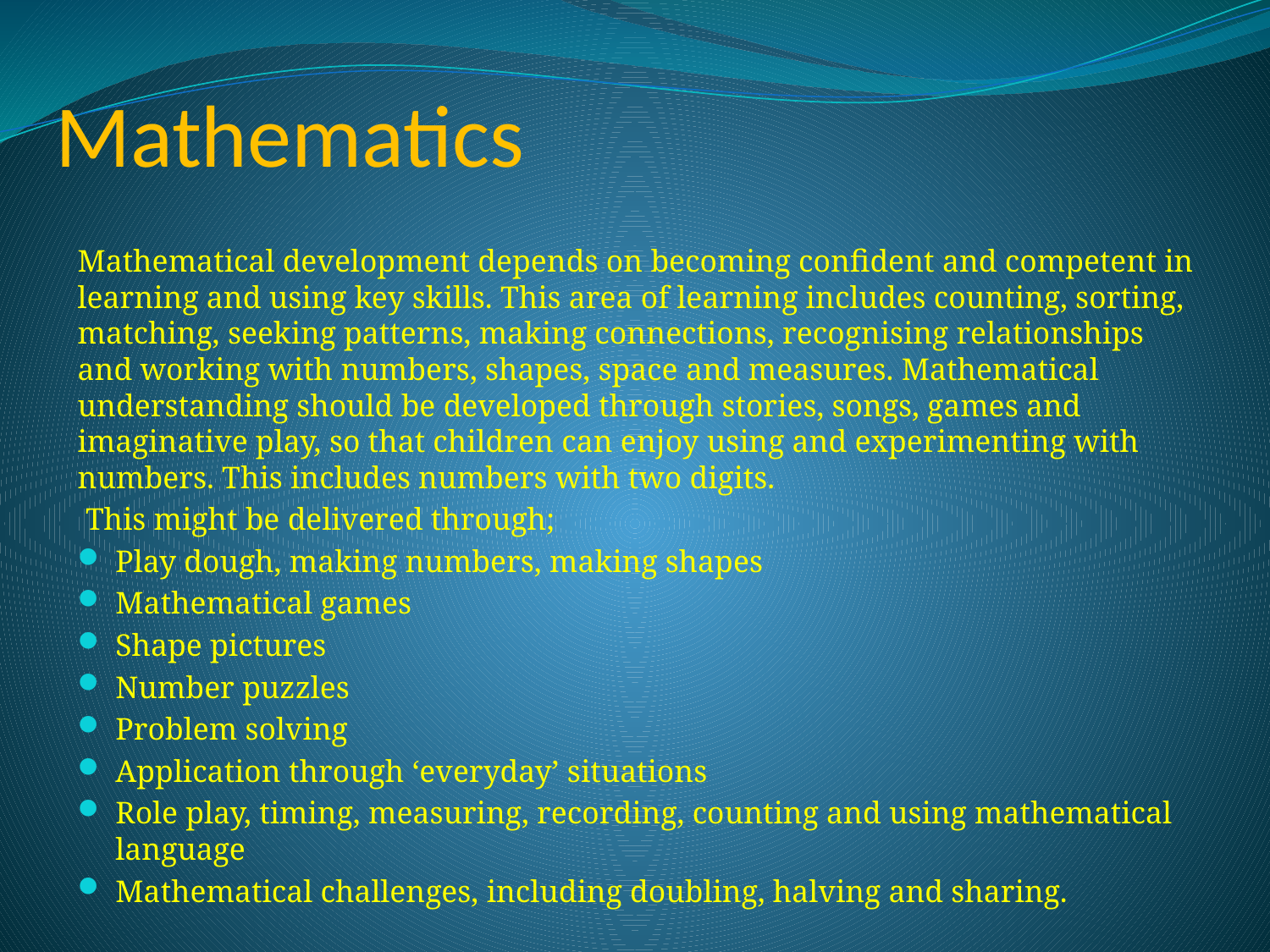

# Mathematics
Mathematical development depends on becoming confident and competent in learning and using key skills. This area of learning includes counting, sorting, matching, seeking patterns, making connections, recognising relationships and working with numbers, shapes, space and measures. Mathematical understanding should be developed through stories, songs, games and imaginative play, so that children can enjoy using and experimenting with numbers. This includes numbers with two digits.
 This might be delivered through;
Play dough, making numbers, making shapes
Mathematical games
Shape pictures
Number puzzles
Problem solving
Application through ‘everyday’ situations
Role play, timing, measuring, recording, counting and using mathematical language
Mathematical challenges, including doubling, halving and sharing.